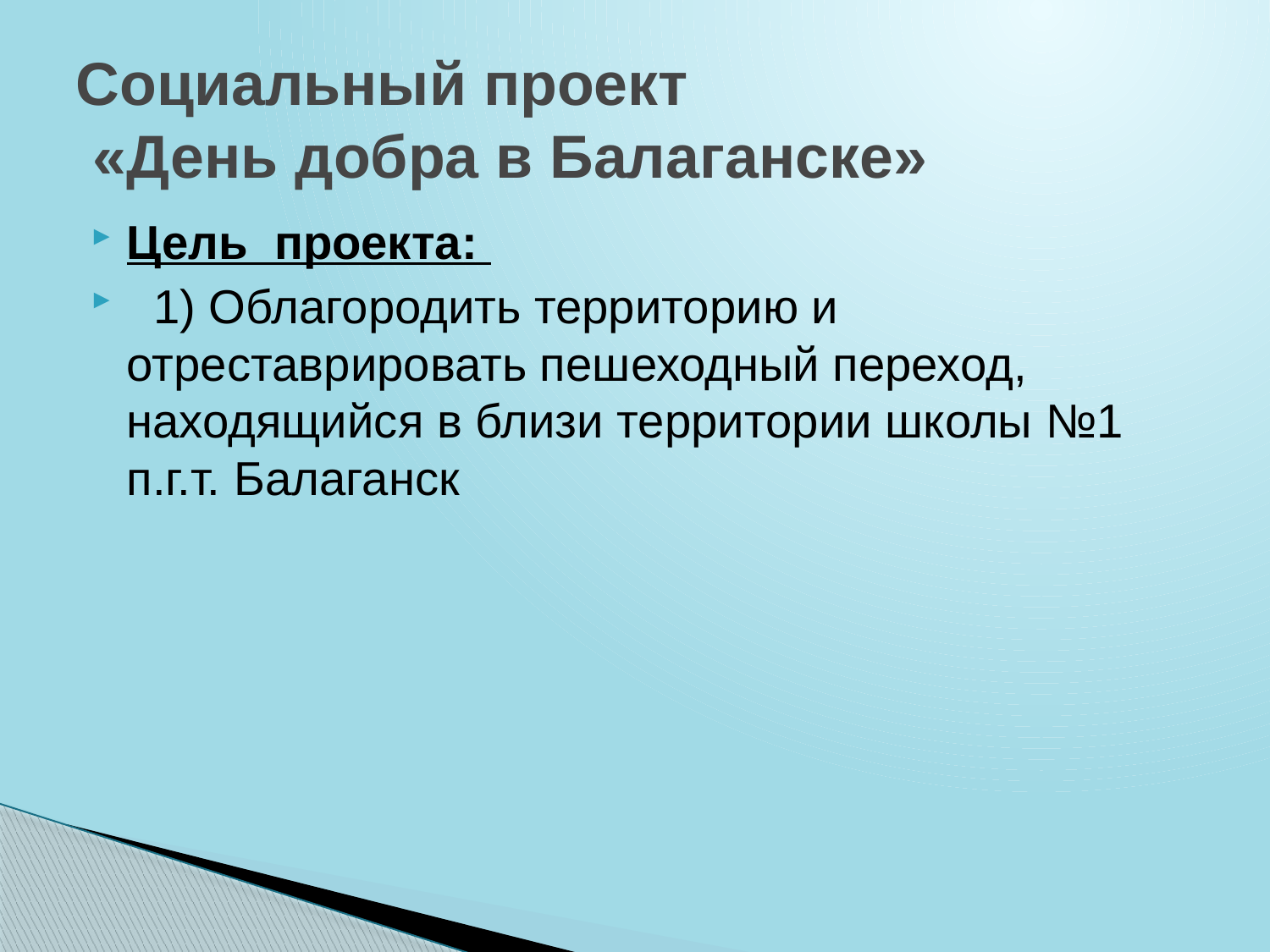

# Социальный проект «День добра в Балаганске»
Цель  проекта:
  1) Облагородить территорию и отреставрировать пешеходный переход, находящийся в близи территории школы №1 п.г.т. Балаганск